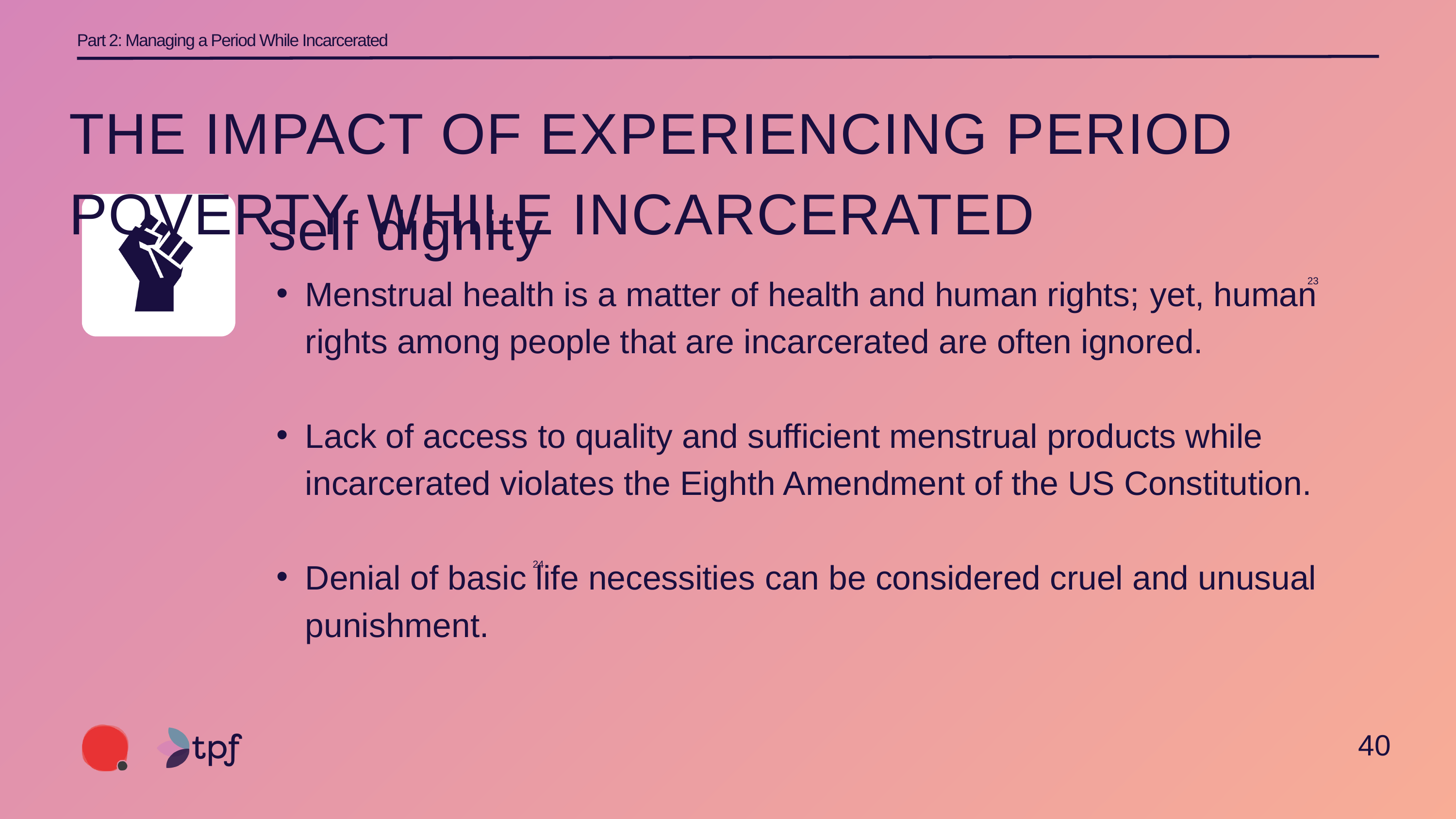

Part 2: Managing a Period While Incarcerated

THE IMPACT OF EXPERIENCING PERIOD POVERTY WHILE INCARCERATED

self dignity
Menstrual health is a matter of health and human rights; yet, human rights among people that are incarcerated are often ignored.

Lack of access to quality and sufficient menstrual products while incarcerated violates the Eighth Amendment of the US Constitution.

Denial of basic life necessities can be considered cruel and unusual punishment.
23
24

40